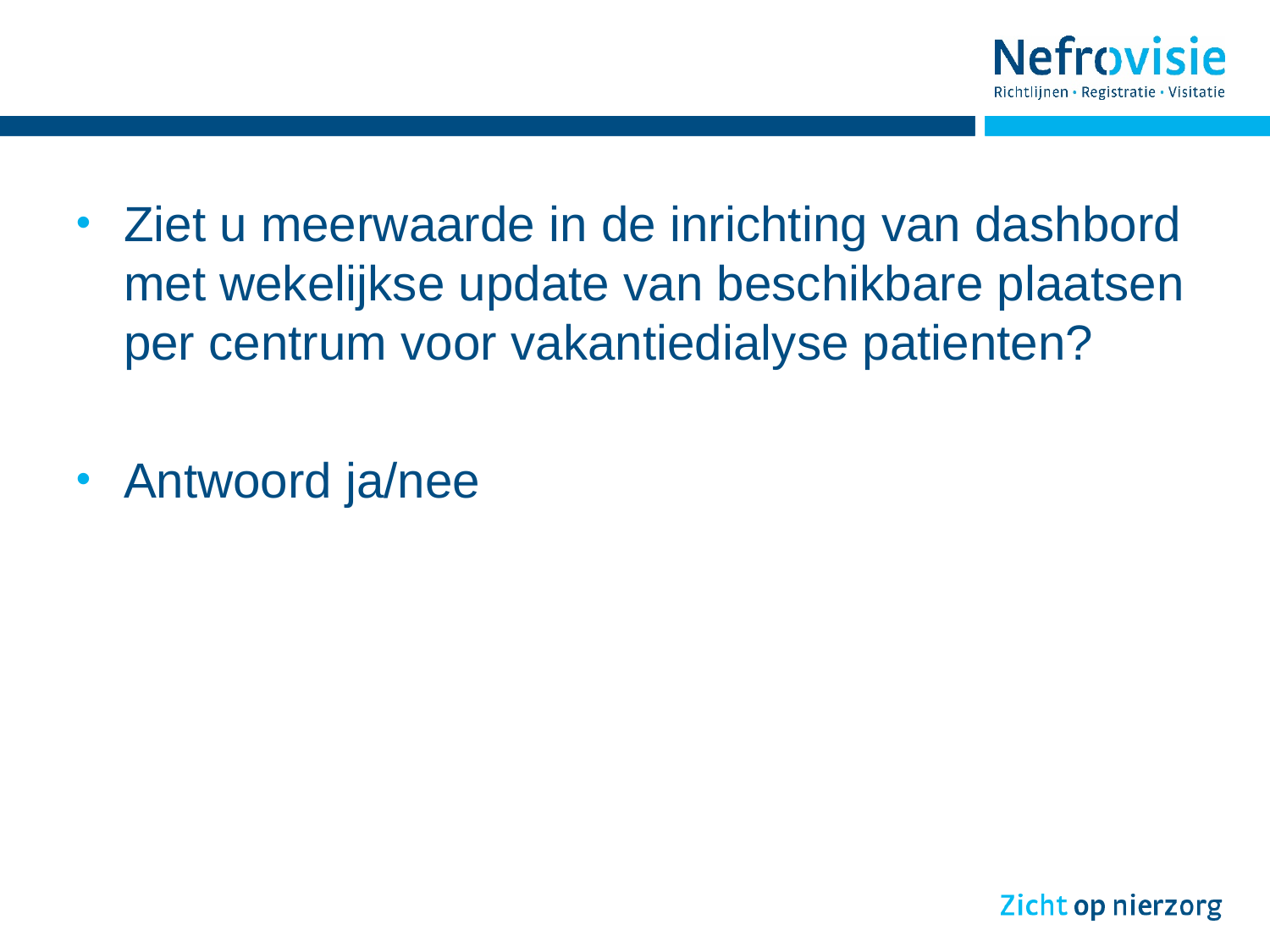

#
Ziet u meerwaarde in de inrichting van dashbord met wekelijkse update van beschikbare plaatsen per centrum voor vakantiedialyse patienten?

Antwoord ja/nee